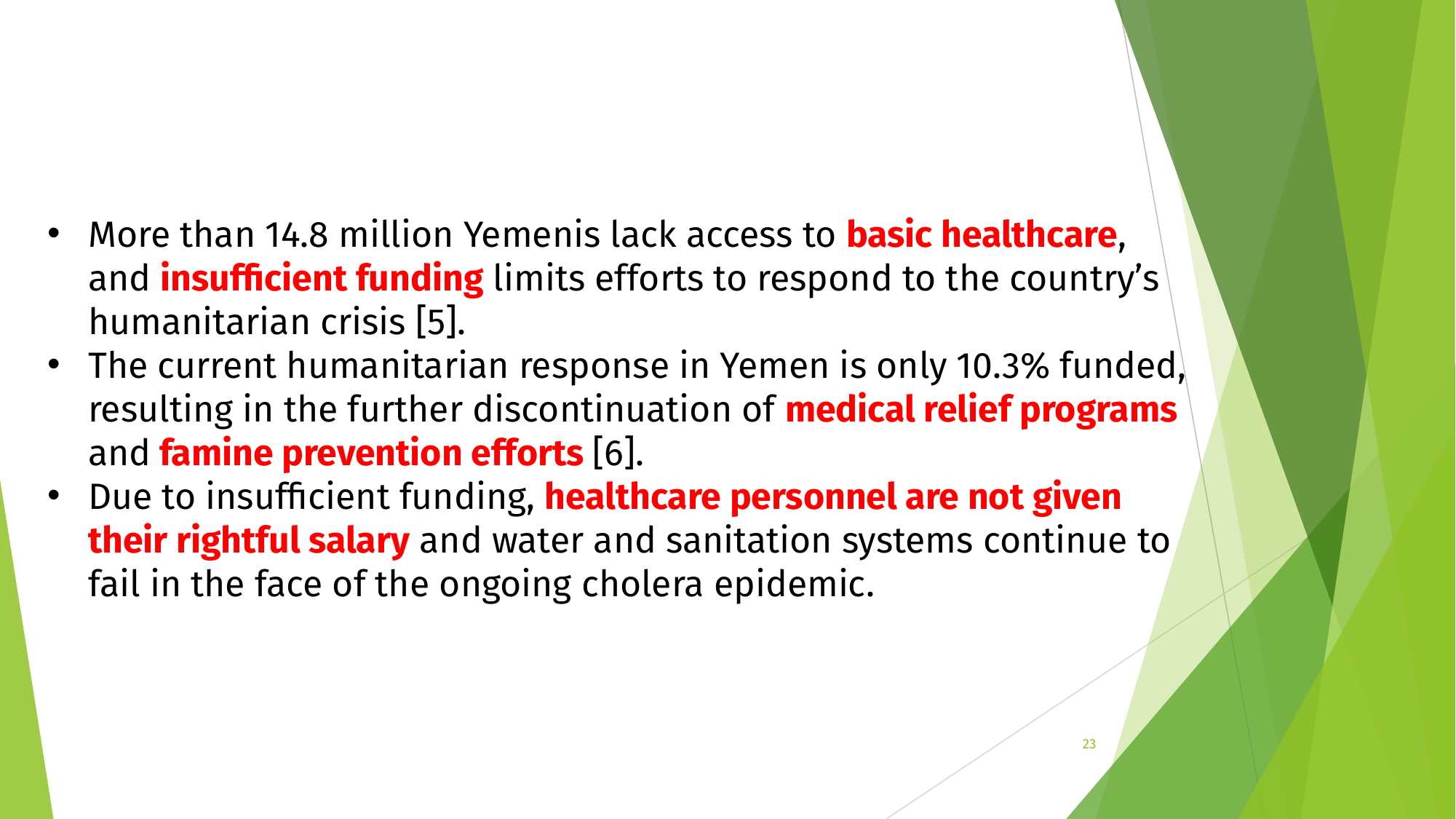

More than 14.8 million Yemenis lack access to basic healthcare, and insufficient funding limits efforts to respond to the country’s humanitarian crisis [5].
The current humanitarian response in Yemen is only 10.3% funded, resulting in the further discontinuation of medical relief programs and famine prevention efforts [6].
Due to insufficient funding, healthcare personnel are not given their rightful salary and water and sanitation systems continue to fail in the face of the ongoing cholera epidemic.
23